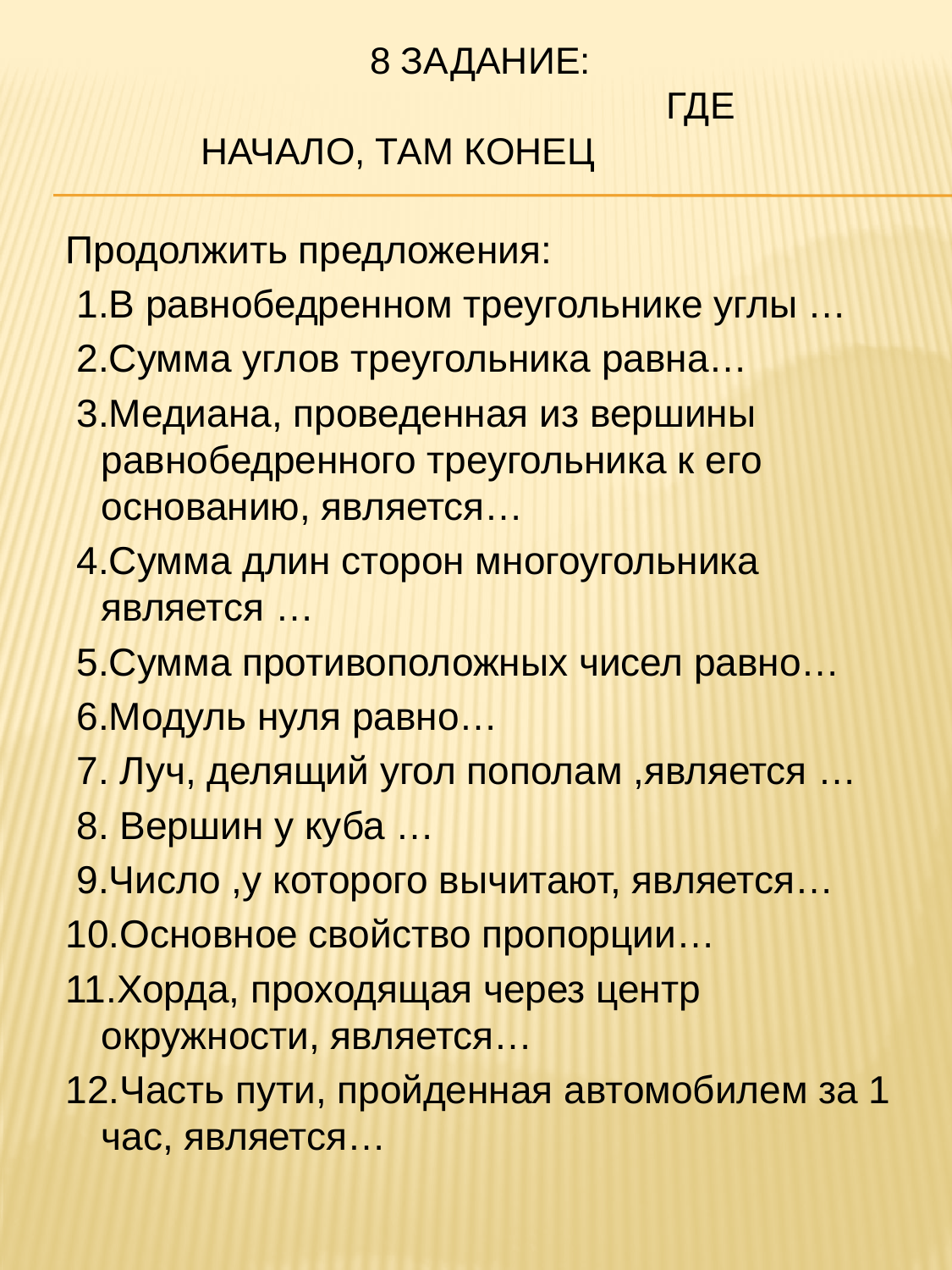

# 8 задание:                                                                            Где начало, там конец
  Продолжить предложения:
   1.В равнобедренном треугольнике углы …
   2.Сумма углов треугольника равна…
   3.Медиана, проведенная из вершины    равнобедренного треугольника к его основанию, является…
   4.Сумма длин сторон многоугольника является …
   5.Сумма противоположных чисел равно…
   6.Модуль нуля равно…
   7. Луч, делящий угол пополам ,является …
   8. Вершин у куба …
   9.Число ,у которого вычитают, является…
  10.Основное свойство пропорции…
  11.Хорда, проходящая через центр окружности, является…
  12.Часть пути, пройденная автомобилем за 1 час, является…